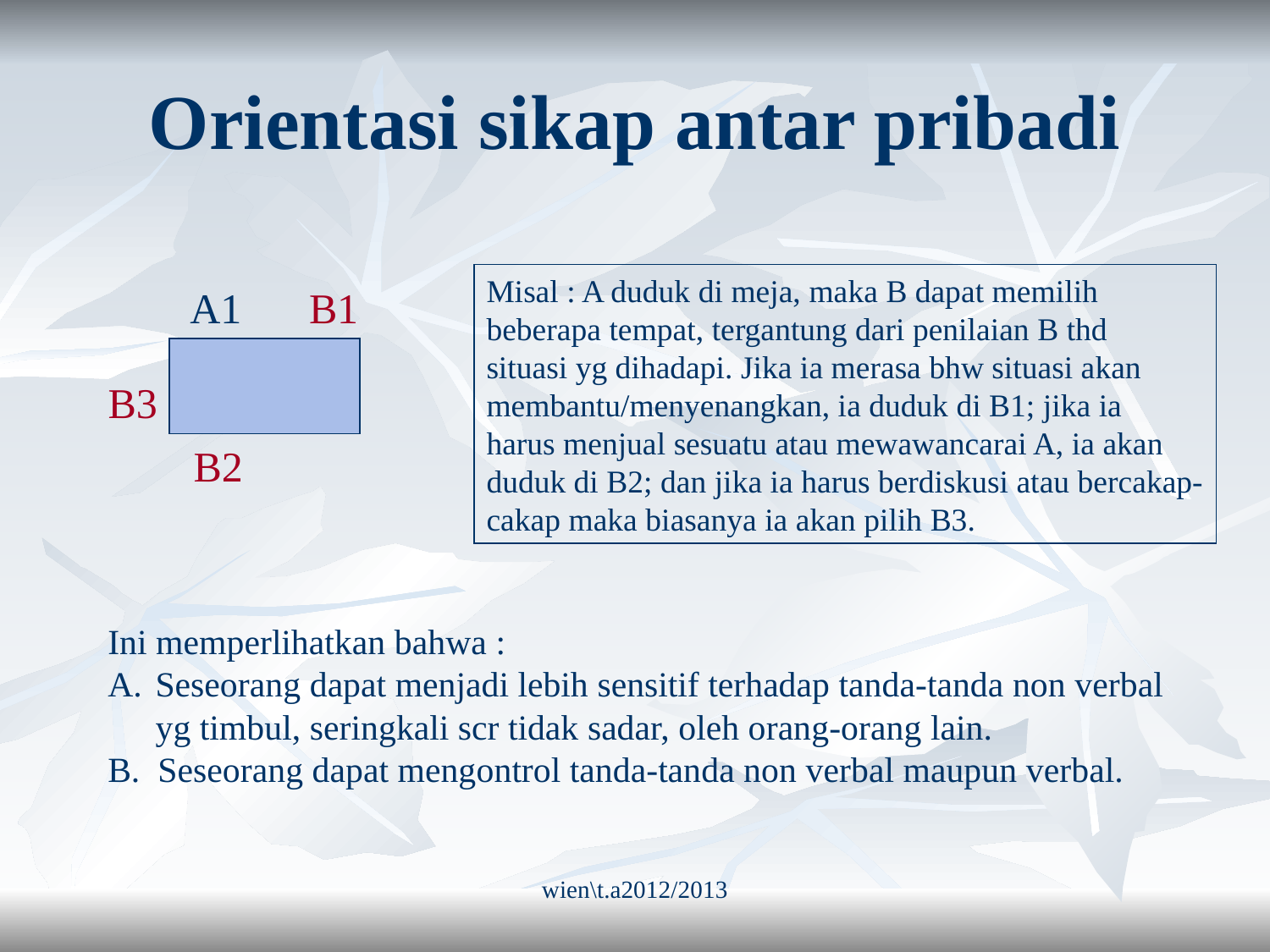

# Orientasi sikap antar pribadi

Misal : A duduk di meja, maka B dapat memilih
beberapa tempat, tergantung dari penilaian B thd
situasi yg dihadapi. Jika ia merasa bhw situasi akan
membantu/menyenangkan, ia duduk di B1; jika ia
harus menjual sesuatu atau mewawancarai A, ia akan
duduk di B2; dan jika ia harus berdiskusi atau bercakap-
cakap maka biasanya ia akan pilih B3.
 A1	B1

B3
B2
Ini memperlihatkan bahwa :
Seseorang dapat menjadi lebih sensitif terhadap tanda-tanda non verbal
	yg timbul, seringkali scr tidak sadar, oleh orang-orang lain.
B.  Seseorang dapat mengontrol tanda-tanda non verbal maupun verbal.
wien\t.a2012/2013